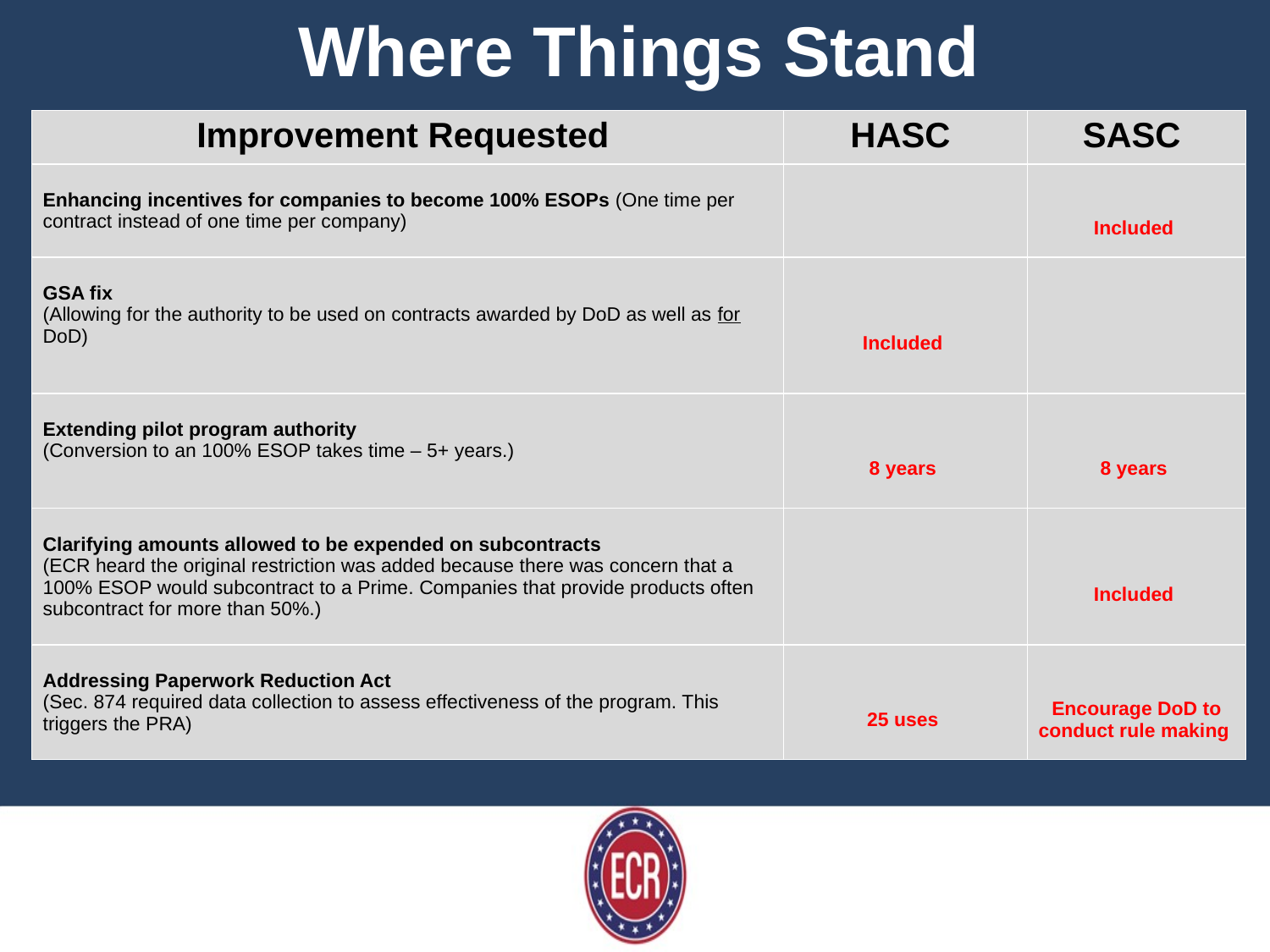

Where Things Stand
| Improvement Requested | HASC | SASC |
| --- | --- | --- |
| Enhancing incentives for companies to become 100% ESOPs (One time per contract instead of one time per company) |  | Included |
| GSA fix  (Allowing for the authority to be used on contracts awarded by DoD as well as for DoD) | Included |  |
| Extending pilot program authority  (Conversion to an 100% ESOP takes time – 5+ years.) | 8 years | 8 years |
| Clarifying amounts allowed to be expended on subcontracts  (ECR heard the original restriction was added because there was concern that a 100% ESOP would subcontract to a Prime. Companies that provide products often subcontract for more than 50%.) |  | Included |
| Addressing Paperwork Reduction Act  (Sec. 874 required data collection to assess effectiveness of the program. This triggers the PRA) | 25 uses | Encourage DoD to conduct rule making |